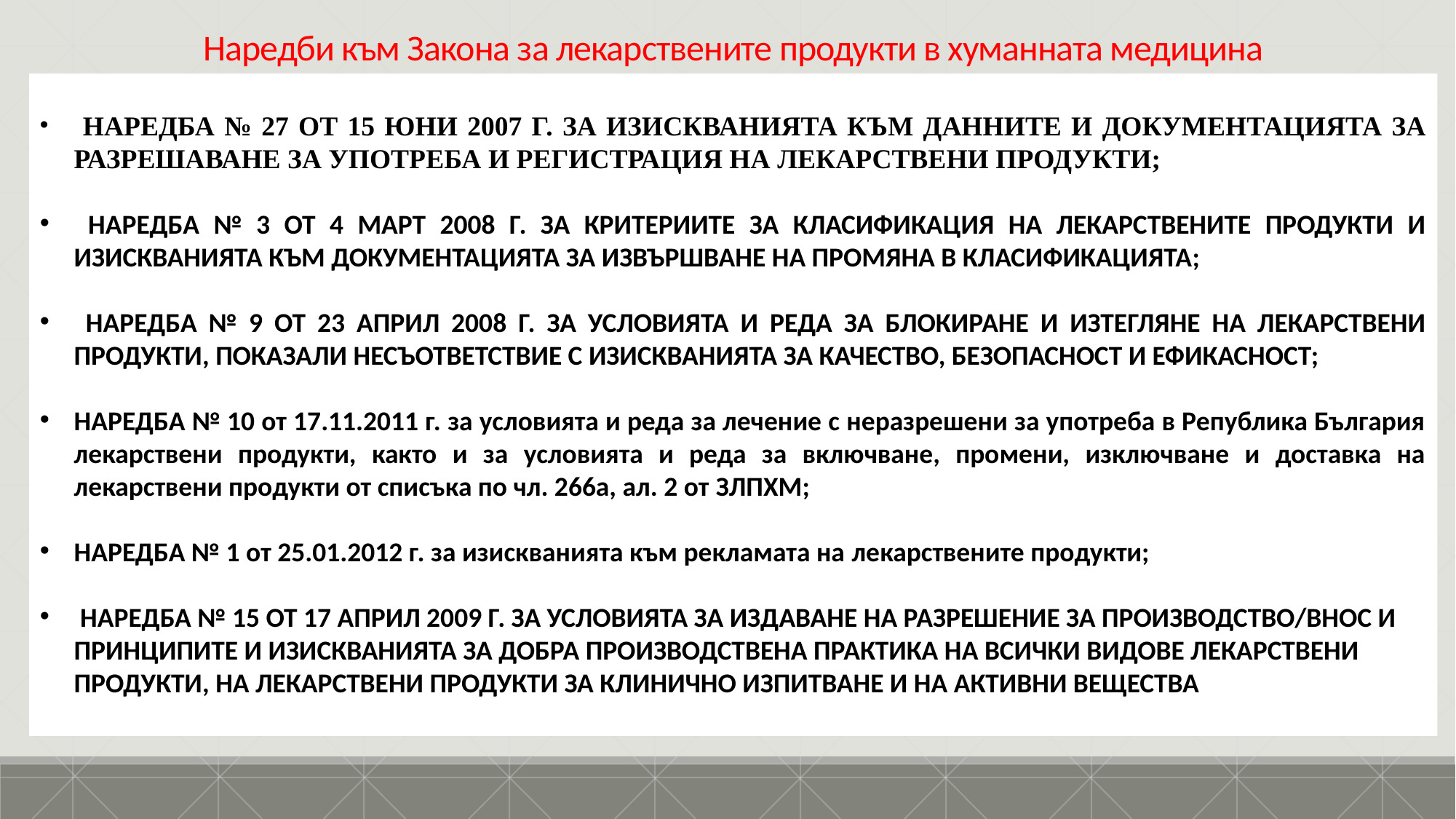

Наредби към Закона за лекарствените продукти в хуманната медицина

 НАРЕДБА № 27 ОТ 15 ЮНИ 2007 Г. ЗА ИЗИСКВАНИЯТА КЪМ ДАННИТЕ И ДОКУМЕНТАЦИЯТА ЗА РАЗРЕШАВАНЕ ЗА УПОТРЕБА И РЕГИСТРАЦИЯ НА ЛЕКАРСТВЕНИ ПРОДУКТИ;

 НАРЕДБА № 3 ОТ 4 МАРТ 2008 Г. ЗА КРИТЕРИИТЕ ЗА КЛАСИФИКАЦИЯ НА ЛЕКАРСТВЕНИТЕ ПРОДУКТИ И ИЗИСКВАНИЯТА КЪМ ДОКУМЕНТАЦИЯТА ЗА ИЗВЪРШВАНЕ НА ПРОМЯНА В КЛАСИФИКАЦИЯТА;

 НАРЕДБА № 9 ОТ 23 АПРИЛ 2008 Г. ЗА УСЛОВИЯТА И РЕДА ЗА БЛОКИРАНЕ И ИЗТЕГЛЯНЕ НА ЛЕКАРСТВЕНИ ПРОДУКТИ, ПОКАЗАЛИ НЕСЪОТВЕТСТВИЕ С ИЗИСКВАНИЯТА ЗА КАЧЕСТВО, БЕЗОПАСНОСТ И ЕФИКАСНОСТ;

НАРЕДБА № 10 от 17.11.2011 г. за условията и реда за лечение с неразрешени за употреба в Република България лекарствени продукти, както и за условията и реда за включване, промени, изключване и доставка на лекарствени продукти от списъка по чл. 266а, ал. 2 от ЗЛПХМ;

НАРЕДБА № 1 от 25.01.2012 г. за изискванията към рекламата на лекарствените продукти;

 НАРЕДБА № 15 ОТ 17 АПРИЛ 2009 Г. ЗА УСЛОВИЯТА ЗА ИЗДАВАНЕ НА РАЗРЕШЕНИЕ ЗА ПРОИЗВОДСТВО/ВНОС И ПРИНЦИПИТЕ И ИЗИСКВАНИЯТА ЗА ДОБРА ПРОИЗВОДСТВЕНА ПРАКТИКА НА ВСИЧКИ ВИДОВЕ ЛЕКАРСТВЕНИ ПРОДУКТИ, НА ЛЕКАРСТВЕНИ ПРОДУКТИ ЗА КЛИНИЧНО ИЗПИТВАНЕ И НА АКТИВНИ ВЕЩЕСТВА